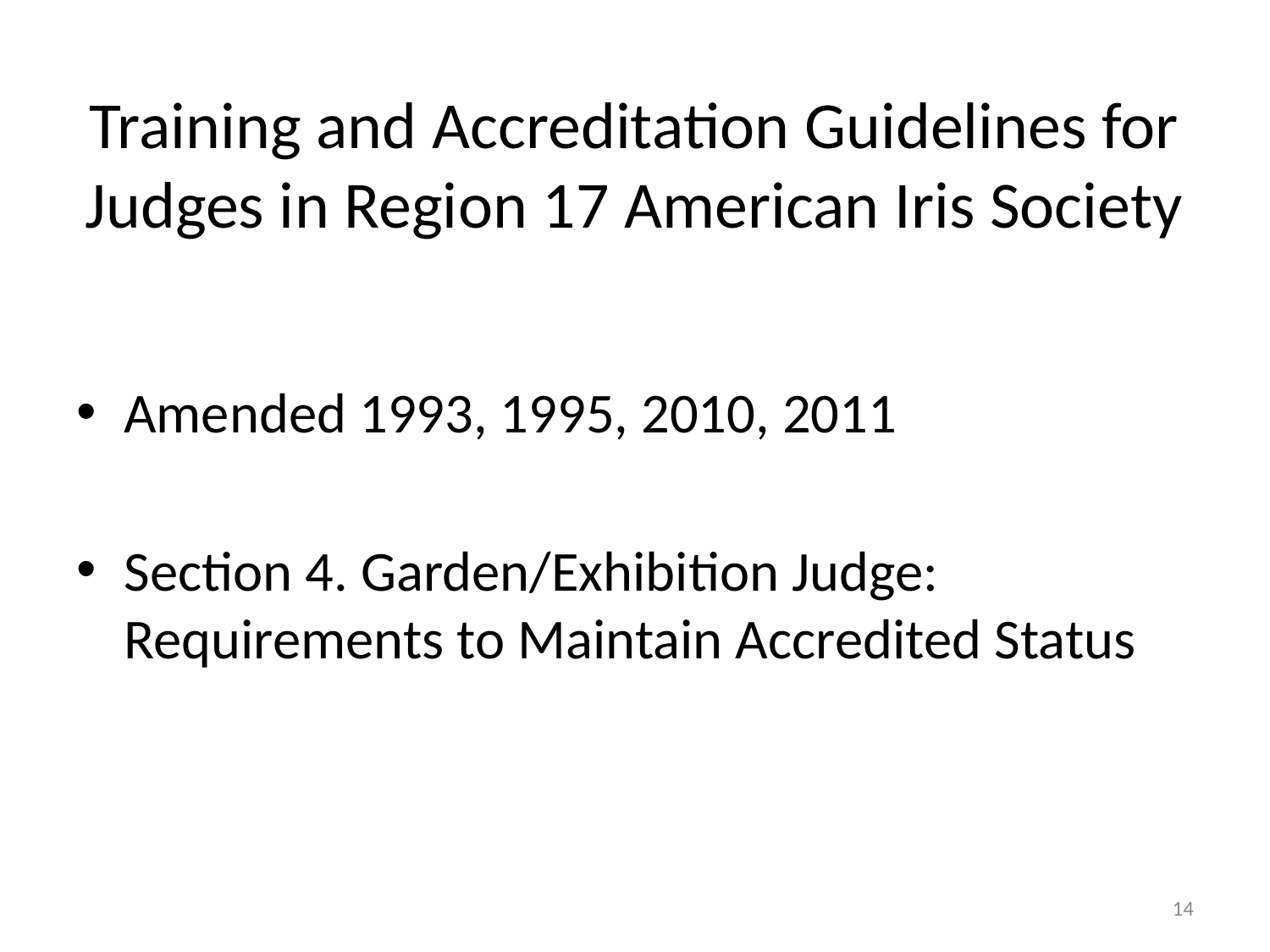

# Training and Accreditation Guidelines for Judges in Region 17 American Iris Society
Amended 1993, 1995, 2010, 2011

Section 4. Garden/Exhibition Judge: Requirements to Maintain Accredited Status
14